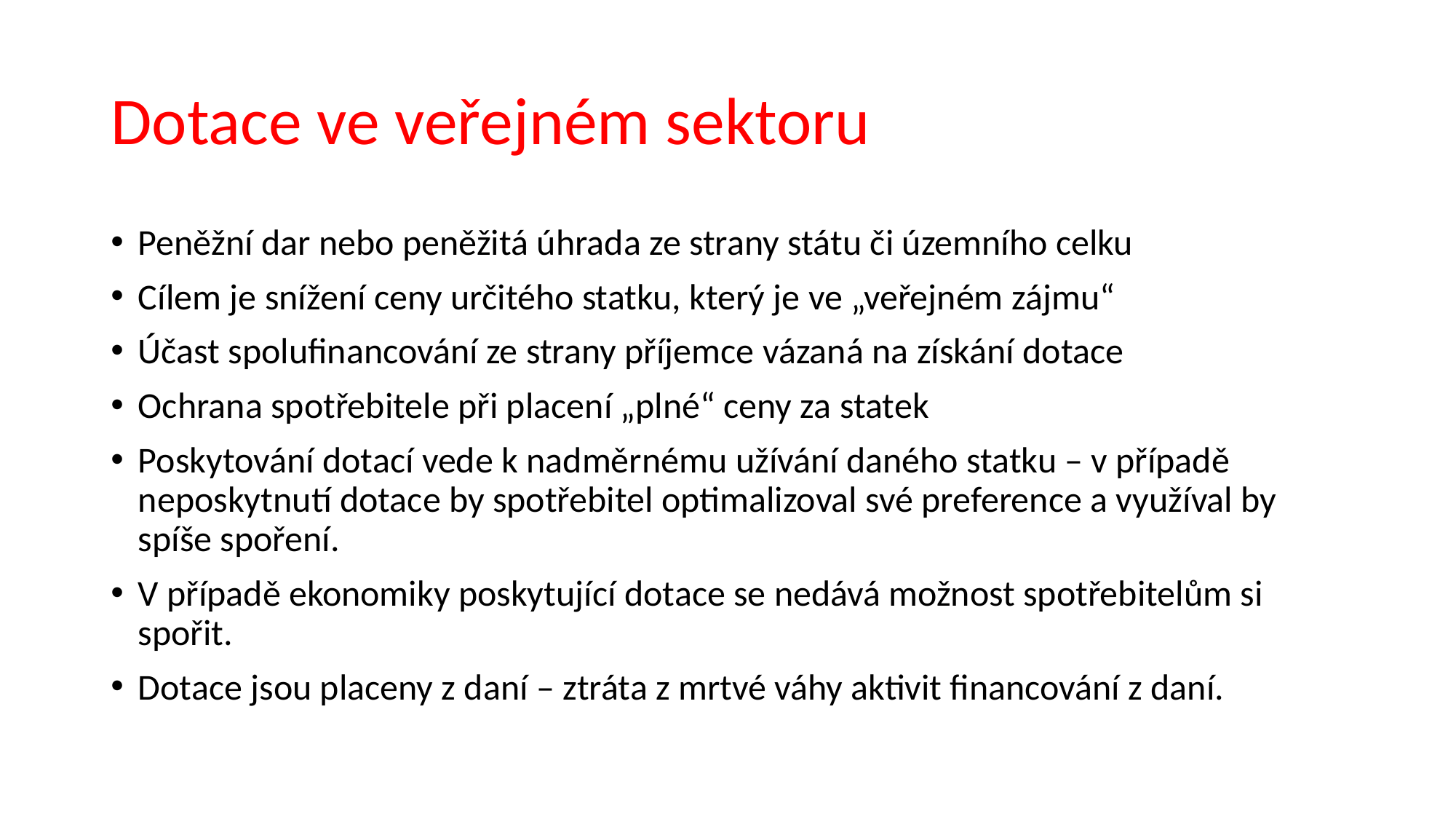

# Dotace ve veřejném sektoru
Peněžní dar nebo peněžitá úhrada ze strany státu či územního celku
Cílem je snížení ceny určitého statku, který je ve „veřejném zájmu“
Účast spolufinancování ze strany příjemce vázaná na získání dotace
Ochrana spotřebitele při placení „plné“ ceny za statek
Poskytování dotací vede k nadměrnému užívání daného statku – v případě neposkytnutí dotace by spotřebitel optimalizoval své preference a využíval by spíše spoření.
V případě ekonomiky poskytující dotace se nedává možnost spotřebitelům si spořit.
Dotace jsou placeny z daní – ztráta z mrtvé váhy aktivit financování z daní.